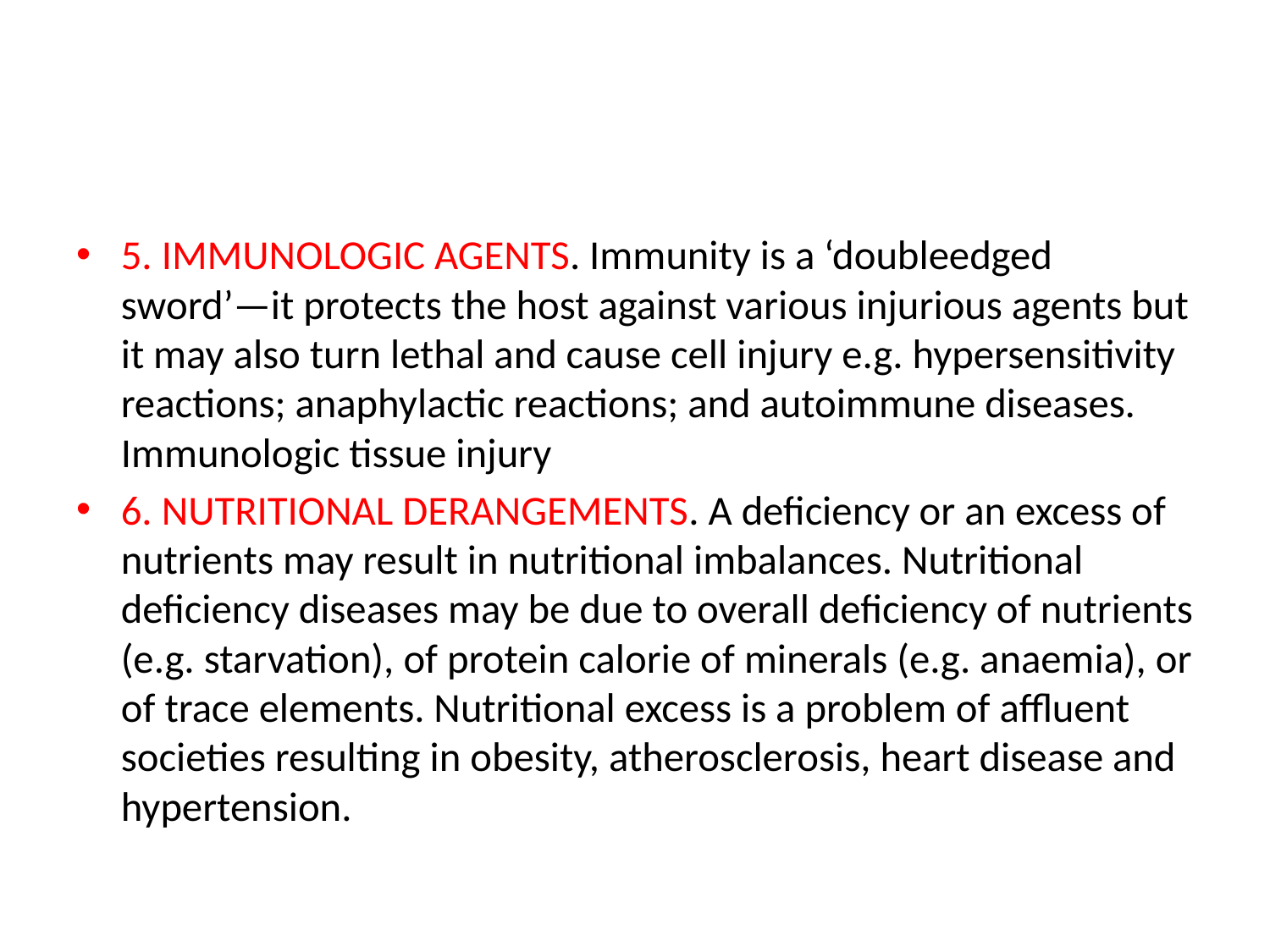

#
5. IMMUNOLOGIC AGENTS. Immunity is a ‘doubleedged sword’—it protects the host against various injurious agents but it may also turn lethal and cause cell injury e.g. hypersensitivity reactions; anaphylactic reactions; and autoimmune diseases. Immunologic tissue injury
6. NUTRITIONAL DERANGEMENTS. A deficiency or an excess of nutrients may result in nutritional imbalances. Nutritional deficiency diseases may be due to overall deficiency of nutrients (e.g. starvation), of protein calorie of minerals (e.g. anaemia), or of trace elements. Nutritional excess is a problem of affluent societies resulting in obesity, atherosclerosis, heart disease and hypertension.